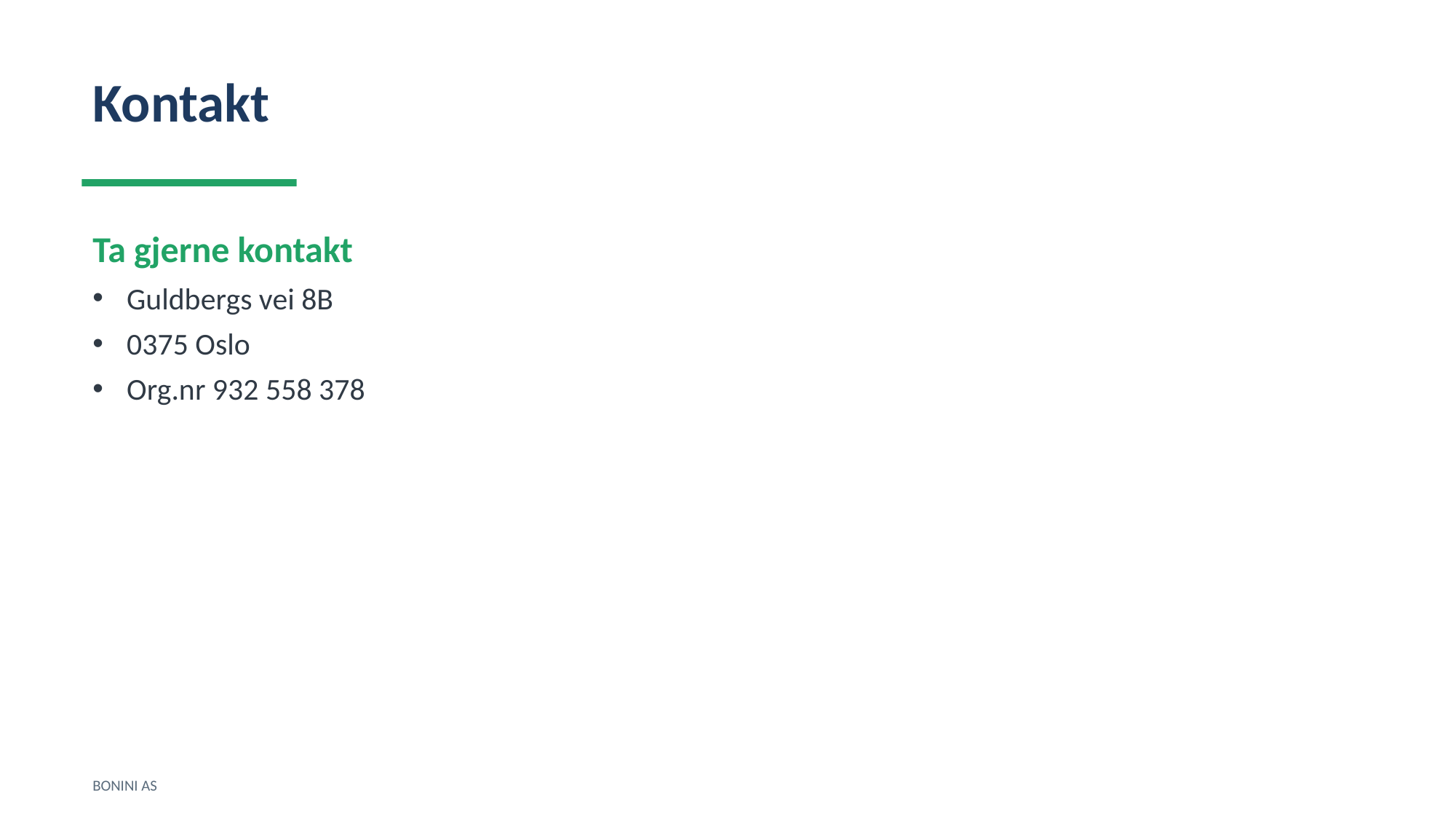

Kontakt

Ta gjerne kontakt
Guldbergs vei 8B
0375 Oslo
Org.nr 932 558 378
BONINI AS